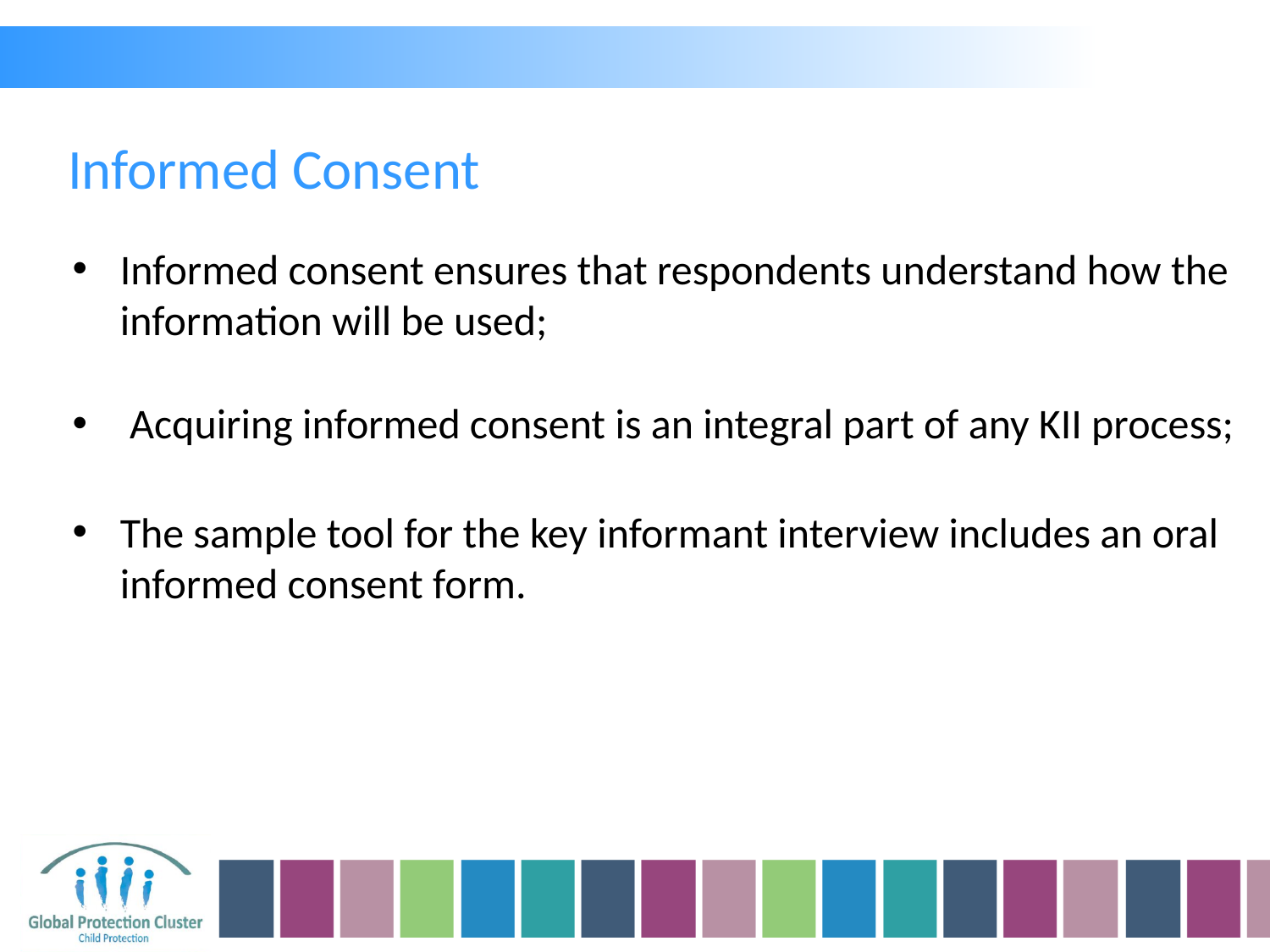

Informed Consent
Informed consent ensures that respondents understand how the information will be used;

 Acquiring informed consent is an integral part of any KII process;

The sample tool for the key informant interview includes an oral informed consent form.